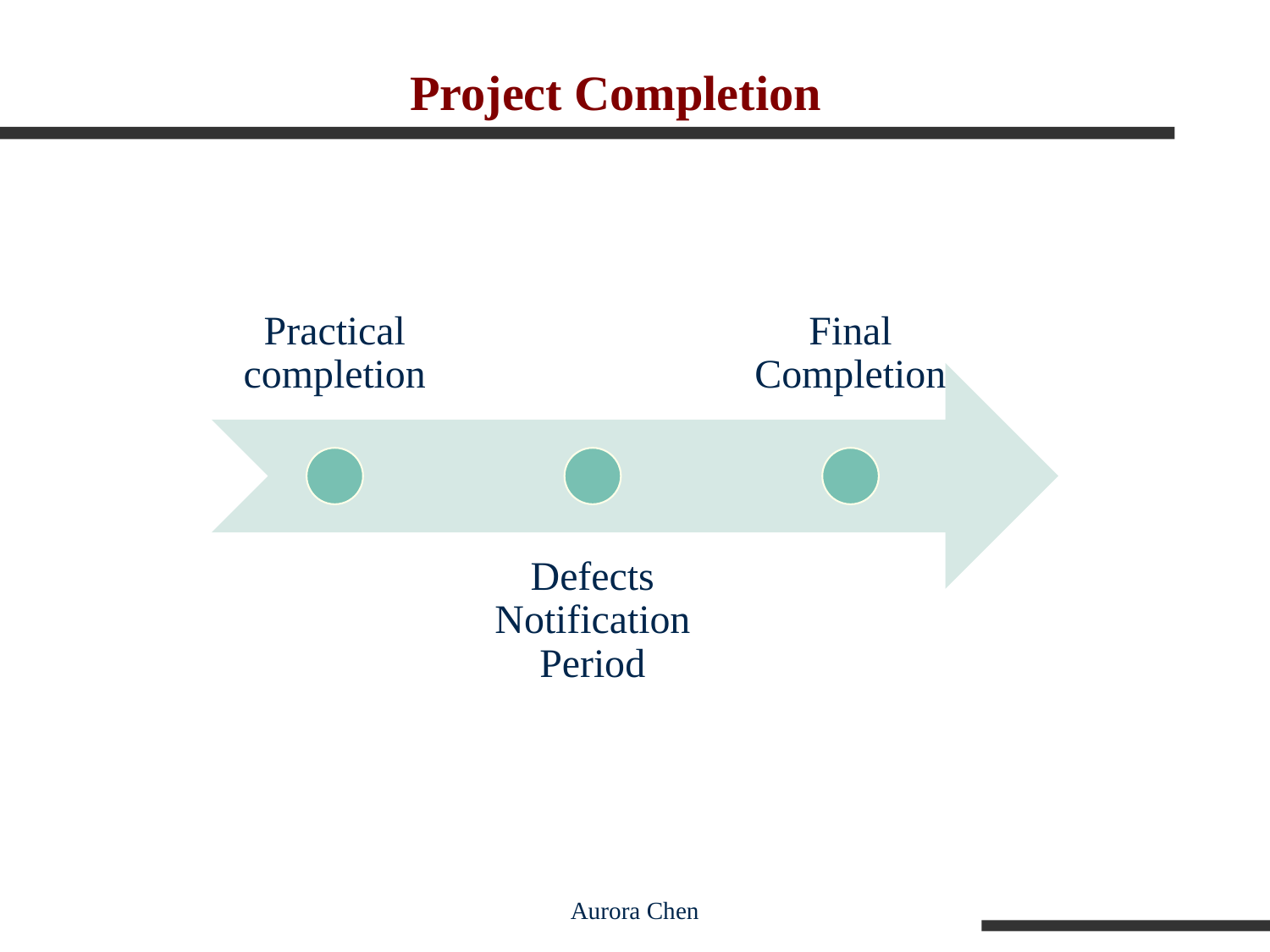

# Project Completion
Practical completion
Defects Notification Period
Final Completion
Aurora Chen